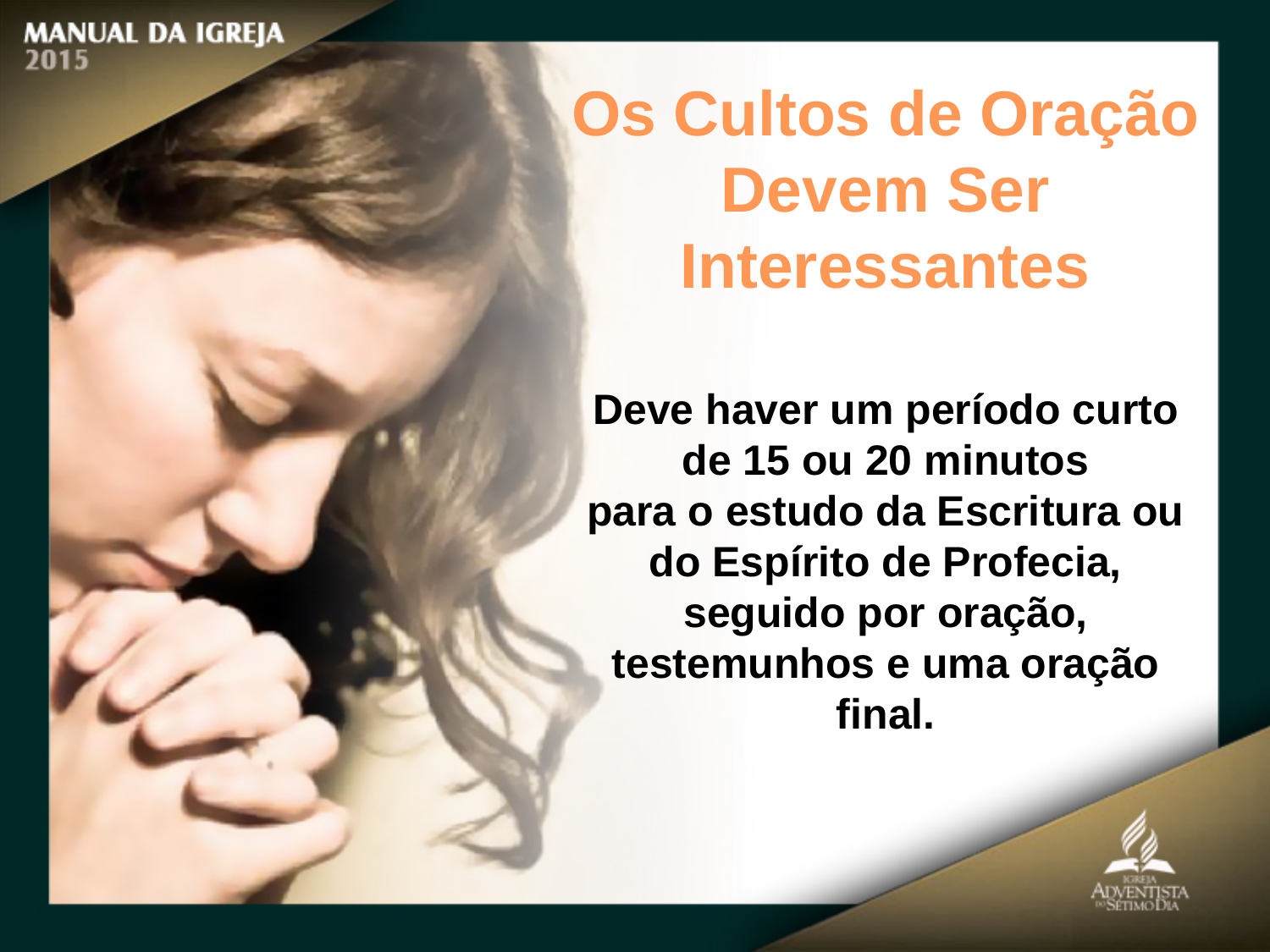

Os Cultos de Oração Devem Ser Interessantes
Deve haver um período curto de 15 ou 20 minutos
para o estudo da Escritura ou do Espírito de Profecia, seguido por oração,
testemunhos e uma oração final.